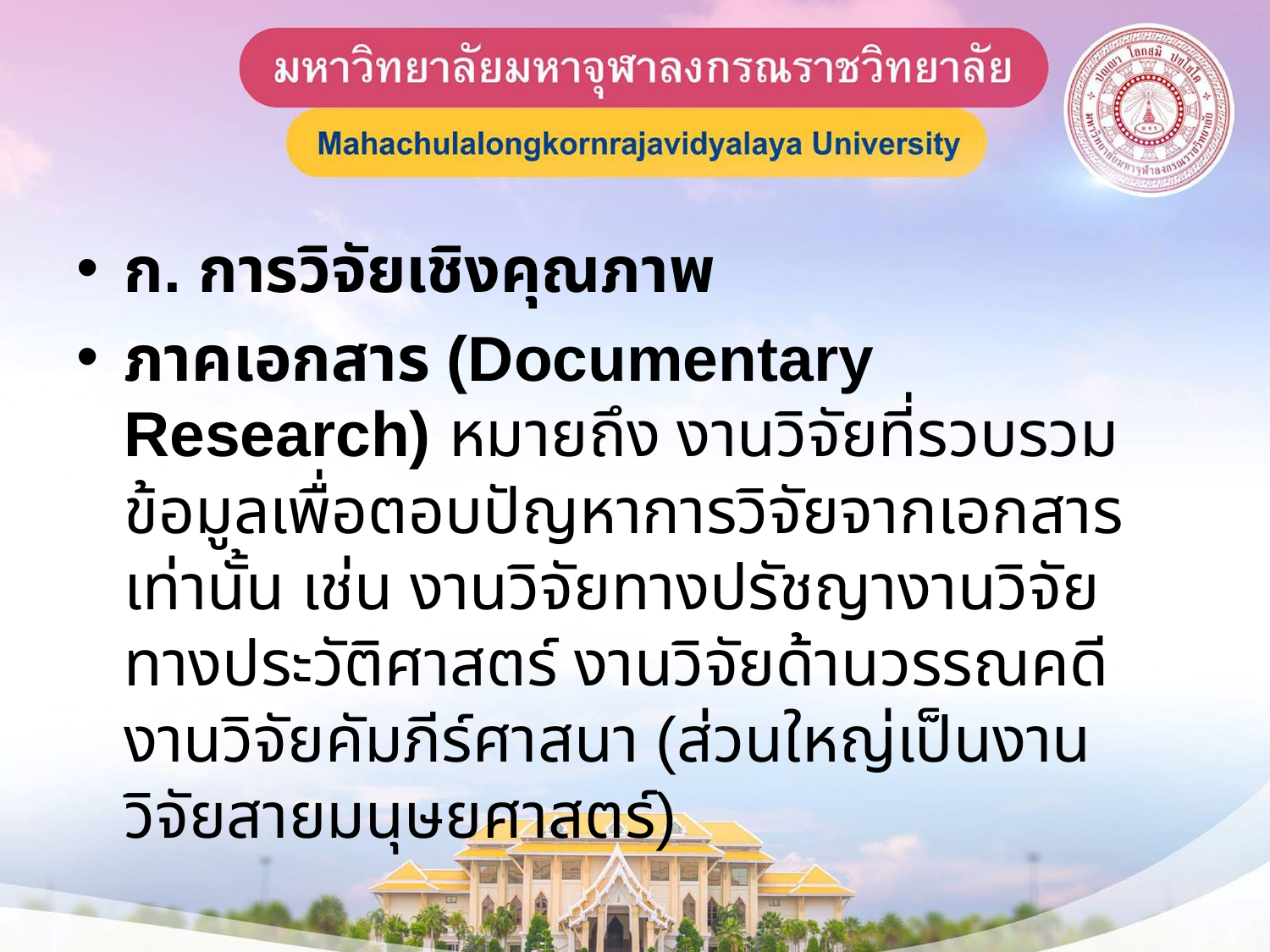

ก. การวิจัยเชิงคุณภาพ
ภาคเอกสาร (Documentary Research) หมายถึง งานวิจัยที่รวบรวมข้อมูลเพื่อตอบปัญหาการวิจัยจากเอกสารเท่านั้น เช่น งานวิจัยทางปรัชญางานวิจัยทางประวัติศาสตร์ งานวิจัยด้านวรรณคดี งานวิจัยคัมภีร์ศาสนา (ส่วนใหญ่เป็นงานวิจัยสายมนุษยศาสตร์)